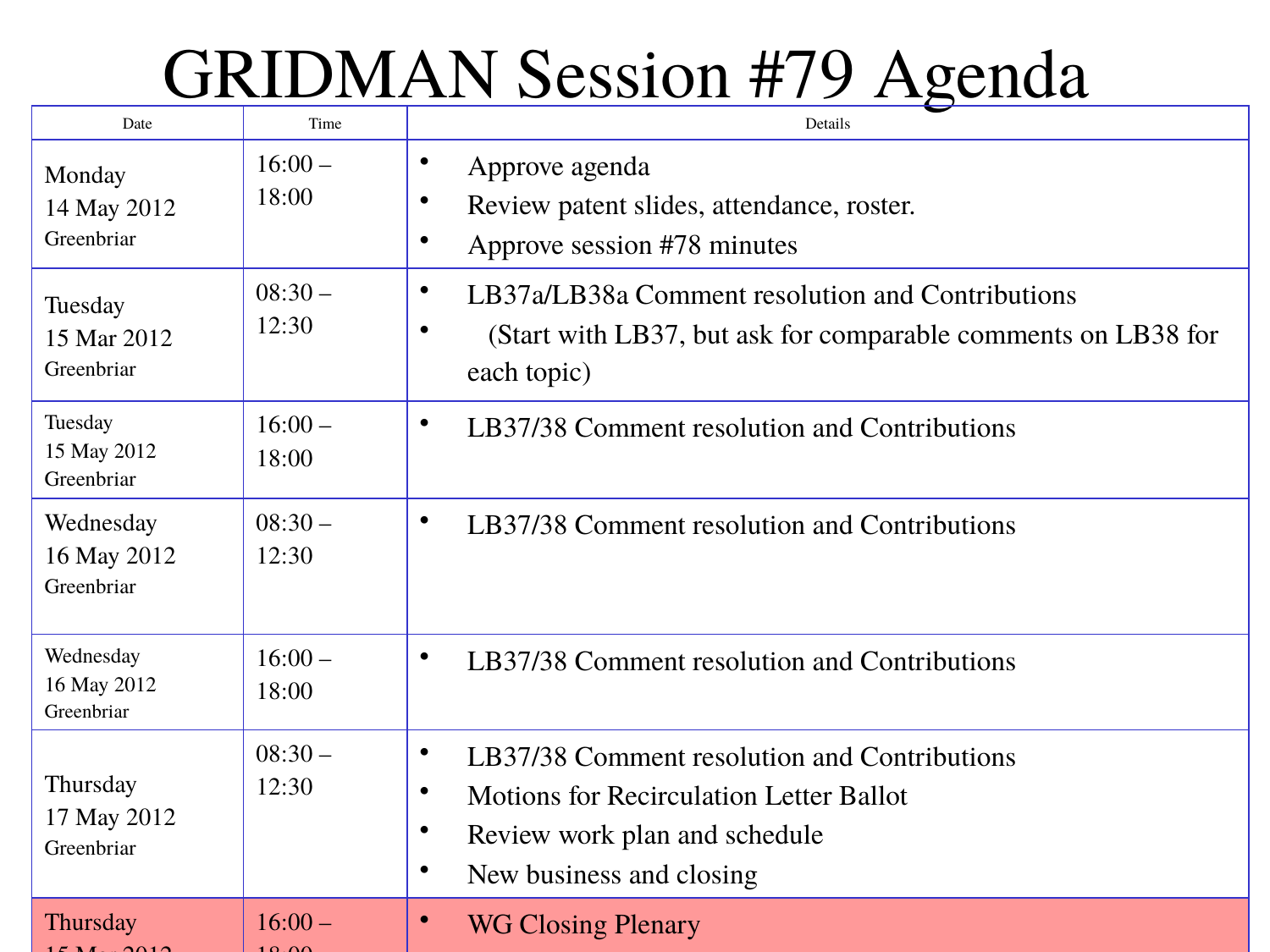

# GRIDMAN Session #79 Agenda
| Date | Time | Details |
| --- | --- | --- |
| Monday 14 May 2012 Greenbriar | 16:00 – 18:00 | Approve agenda Review patent slides, attendance, roster. Approve session #78 minutes |
| Tuesday 15 Mar 2012 Greenbriar | 08:30 – 12:30 | LB37a/LB38a Comment resolution and Contributions (Start with LB37, but ask for comparable comments on LB38 for each topic) |
| Tuesday 15 May 2012 Greenbriar | 16:00 – 18:00 | LB37/38 Comment resolution and Contributions |
| Wednesday 16 May 2012 Greenbriar | 08:30 – 12:30 | LB37/38 Comment resolution and Contributions |
| Wednesday 16 May 2012 Greenbriar | 16:00 – 18:00 | LB37/38 Comment resolution and Contributions |
| Thursday 17 May 2012 Greenbriar | 08:30 – 12:30 | LB37/38 Comment resolution and Contributions Motions for Recirculation Letter Ballot Review work plan and schedule New business and closing |
| Thursday 15 Mar 2012 | 16:00 – 18:00 | WG Closing Plenary |